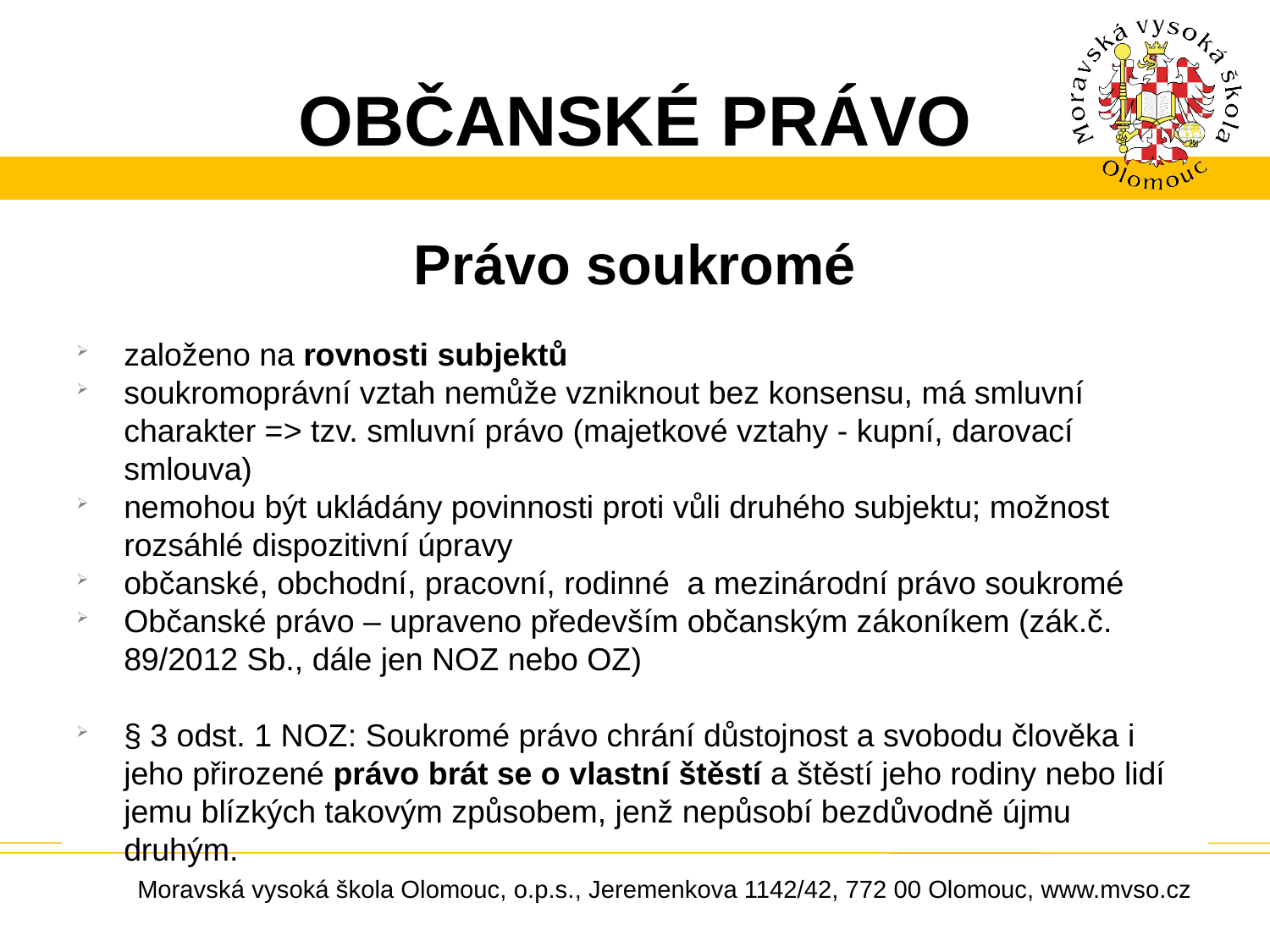

# OBČANSKÉ PRÁVO
Právo soukromé

založeno na rovnosti subjektů
soukromoprávní vztah nemůže vzniknout bez konsensu, má smluvní charakter => tzv. smluvní právo (majetkové vztahy - kupní, darovací smlouva)
nemohou být ukládány povinnosti proti vůli druhého subjektu; možnost rozsáhlé dispozitivní úpravy
občanské, obchodní, pracovní, rodinné  a mezinárodní právo soukromé
Občanské právo – upraveno především občanským zákoníkem (zák.č. 89/2012 Sb., dále jen NOZ nebo OZ)

§ 3 odst. 1 NOZ: Soukromé právo chrání důstojnost a svobodu člověka i jeho přirozené právo brát se o vlastní štěstí a štěstí jeho rodiny nebo lidí jemu blízkých takovým způsobem, jenž nepůsobí bezdůvodně újmu druhým.

Moravská vysoká škola Olomouc, o.p.s., Jeremenkova 1142/42, 772 00 Olomouc, www.mvso.cz